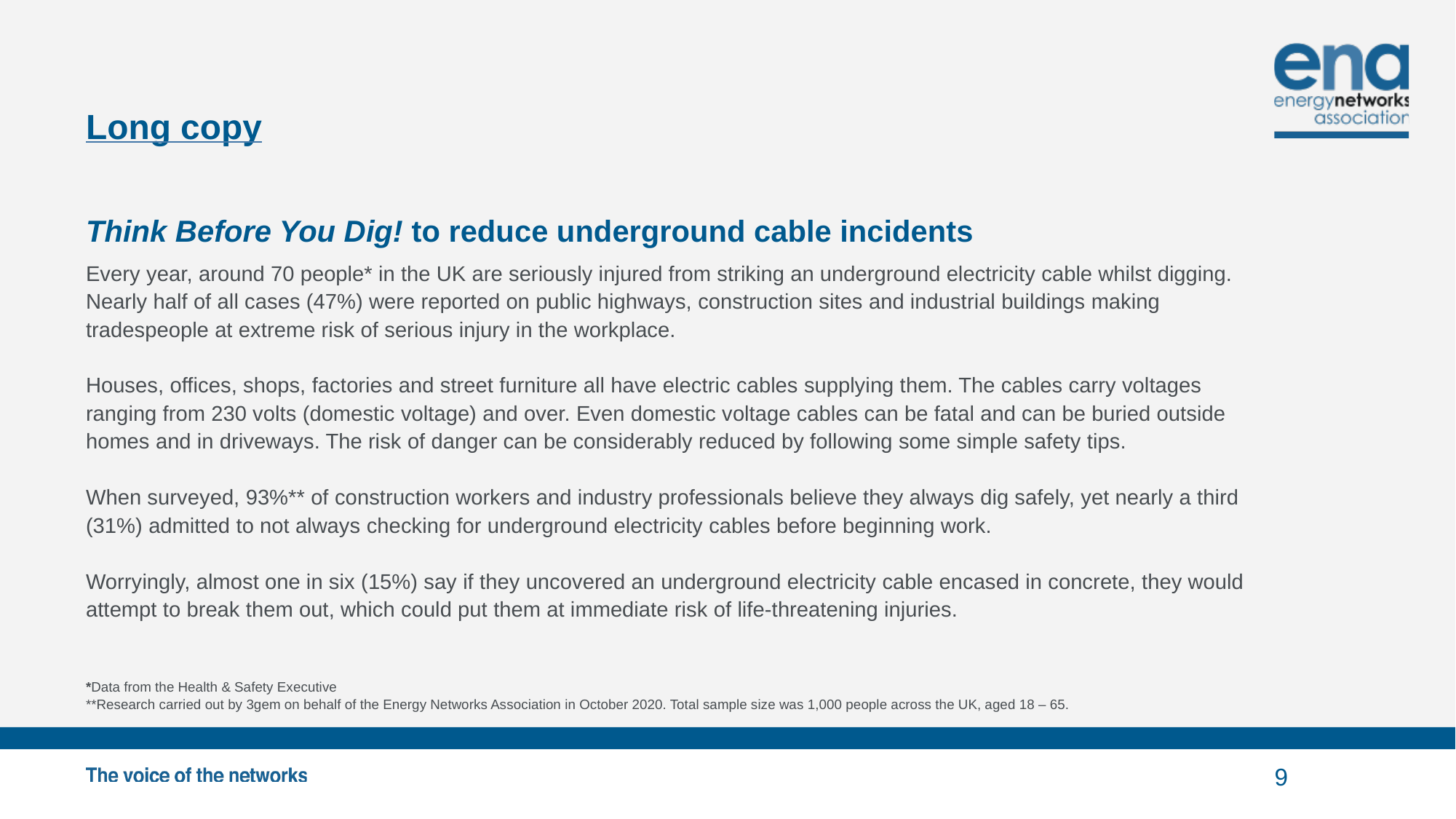

# Long copy
Think Before You Dig! to reduce underground cable incidents
Every year, around 70 people* in the UK are seriously injured from striking an underground electricity cable whilst digging. Nearly half of all cases (47%) were reported on public highways, construction sites and industrial buildings making tradespeople at extreme risk of serious injury in the workplace.

Houses, offices, shops, factories and street furniture all have electric cables supplying them. The cables carry voltages ranging from 230 volts (domestic voltage) and over. Even domestic voltage cables can be fatal and can be buried outside homes and in driveways. The risk of danger can be considerably reduced by following some simple safety tips.

When surveyed, 93%** of construction workers and industry professionals believe they always dig safely, yet nearly a third (31%) admitted to not always checking for underground electricity cables before beginning work.

Worryingly, almost one in six (15%) say if they uncovered an underground electricity cable encased in concrete, they would attempt to break them out, which could put them at immediate risk of life-threatening injuries.
*Data from the Health & Safety Executive
**Research carried out by 3gem on behalf of the Energy Networks Association in October 2020. Total sample size was 1,000 people across the UK, aged 18 – 65.

9